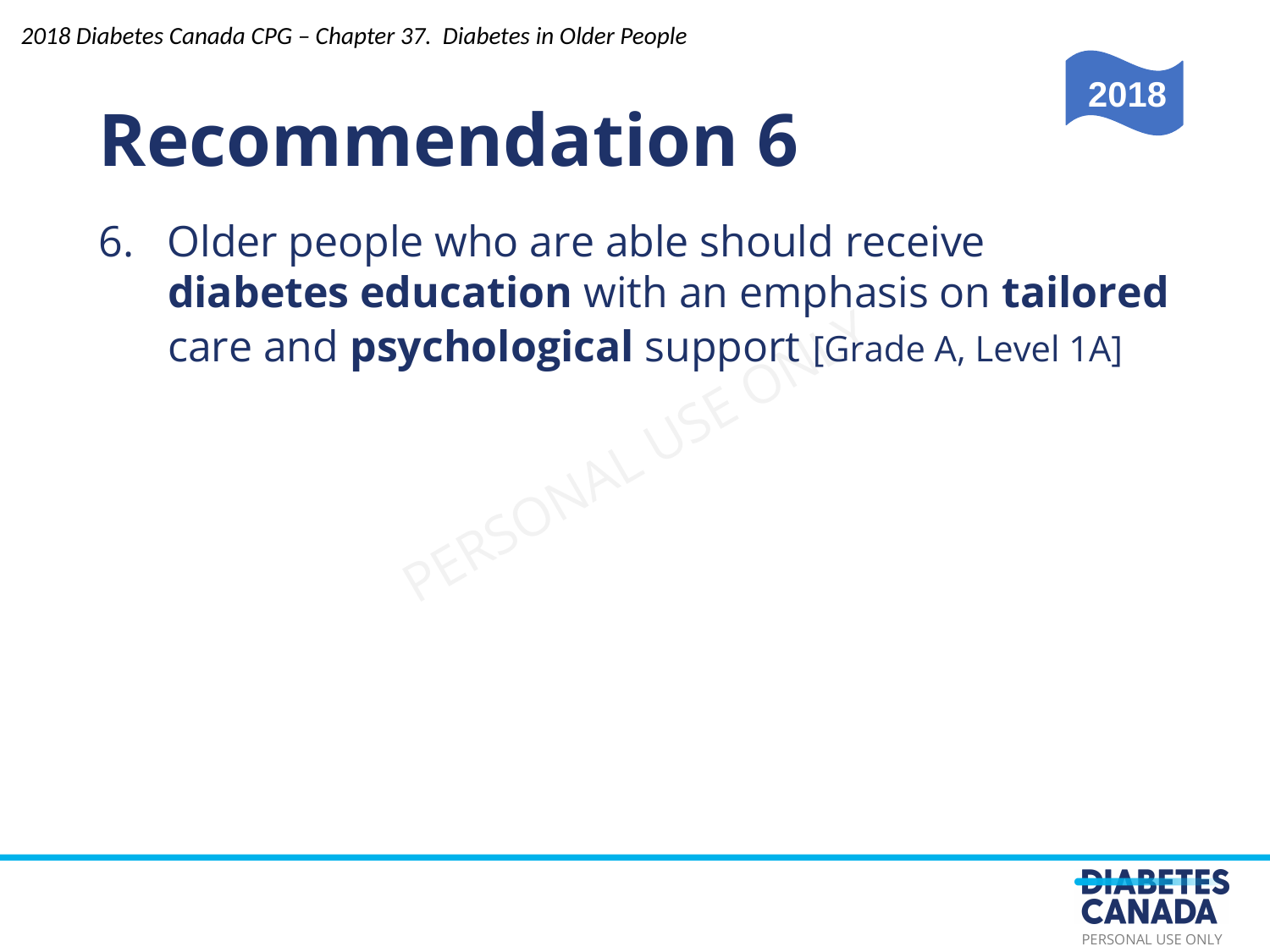

Recommendation 6
2018 Diabetes Canada CPG – Chapter 37.  Diabetes in Older People
2018
6.   Older people who are able should receive diabetes education with an emphasis on tailored care and psychological support [Grade A, Level 1A]